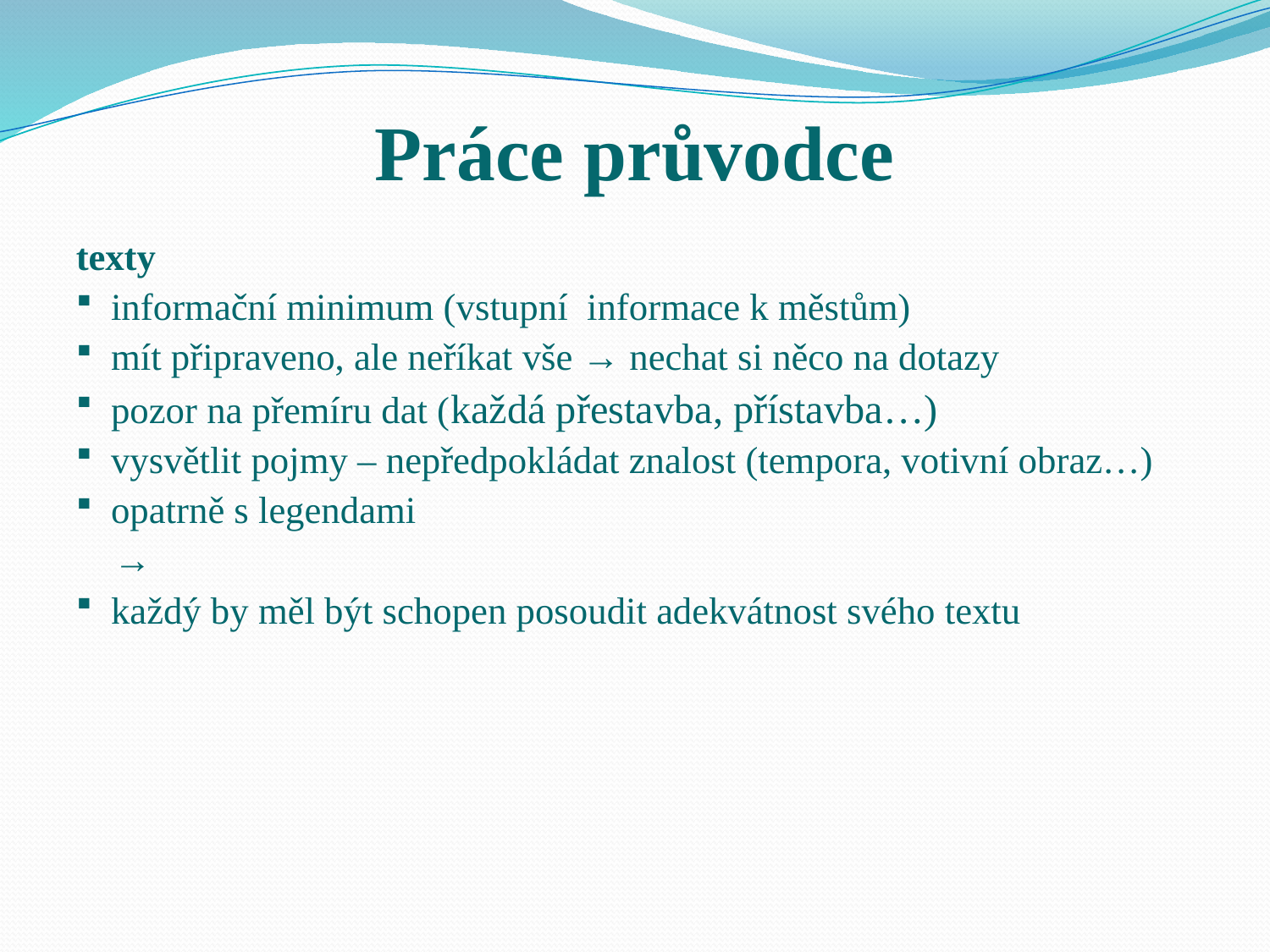

# Práce průvodce
texty
informační minimum (vstupní  informace k městům)
mít připraveno, ale neříkat vše → nechat si něco na dotazy
pozor na přemíru dat (každá přestavba, přístavba…)
vysvětlit pojmy – nepředpokládat znalost (tempora, votivní obraz…)
opatrně s legendami
→
každý by měl být schopen posoudit adekvátnost svého textu